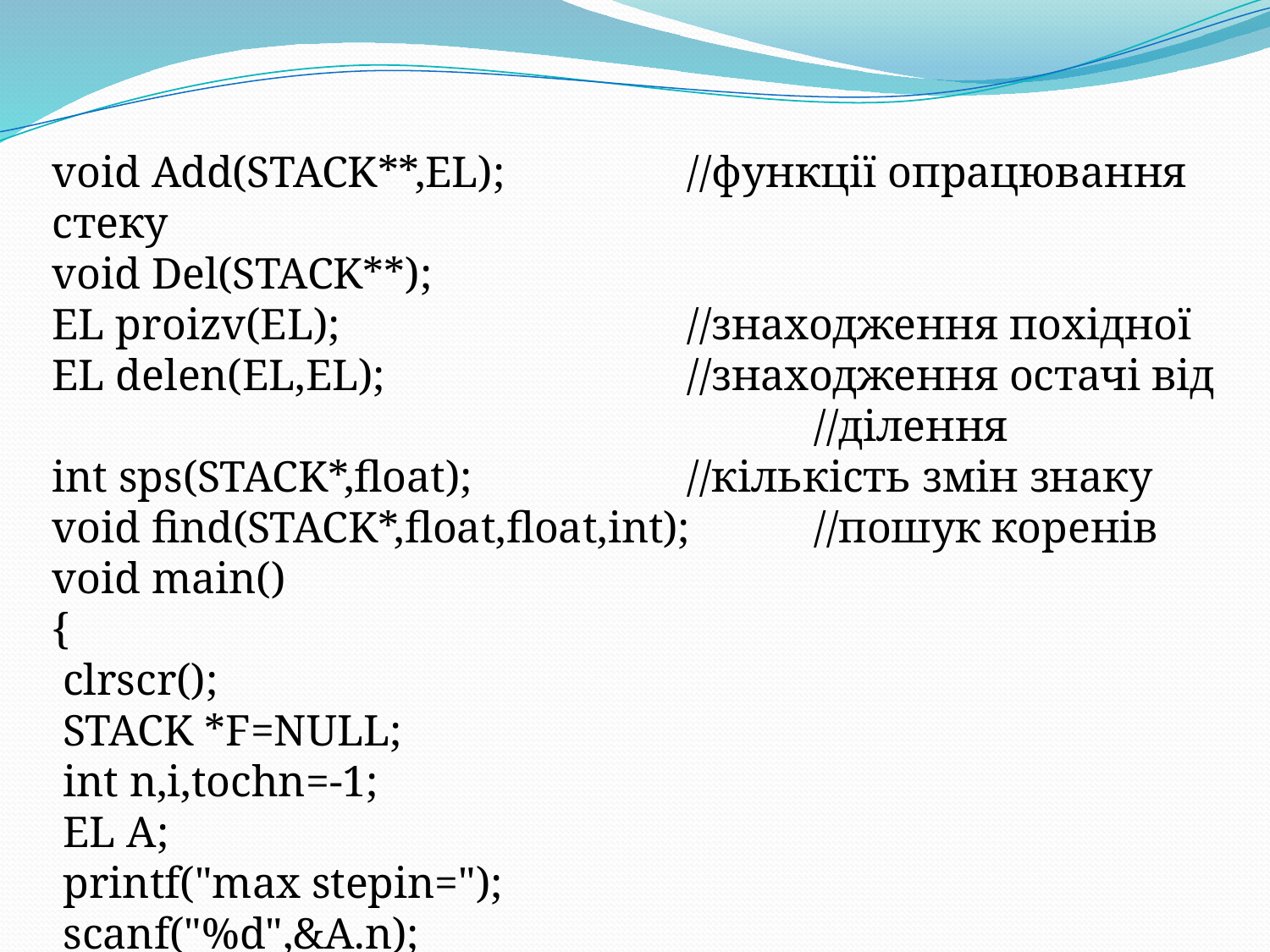

void Add(STACK**,EL);		//функції опрацювання стеку
void Del(STACK**);
EL proizv(EL);			//знаходження похідної
EL delen(EL,EL);			//знаходження остачі від 						//ділення
int sps(STACK*,float);		//кількість змін знаку
void find(STACK*,float,float,int);	//пошук коренів
void main()
{
 clrscr();
 STACK *F=NULL;
 int n,i,tochn=-1;
 EL A;
 printf("max stepin=");
 scanf("%d",&A.n);